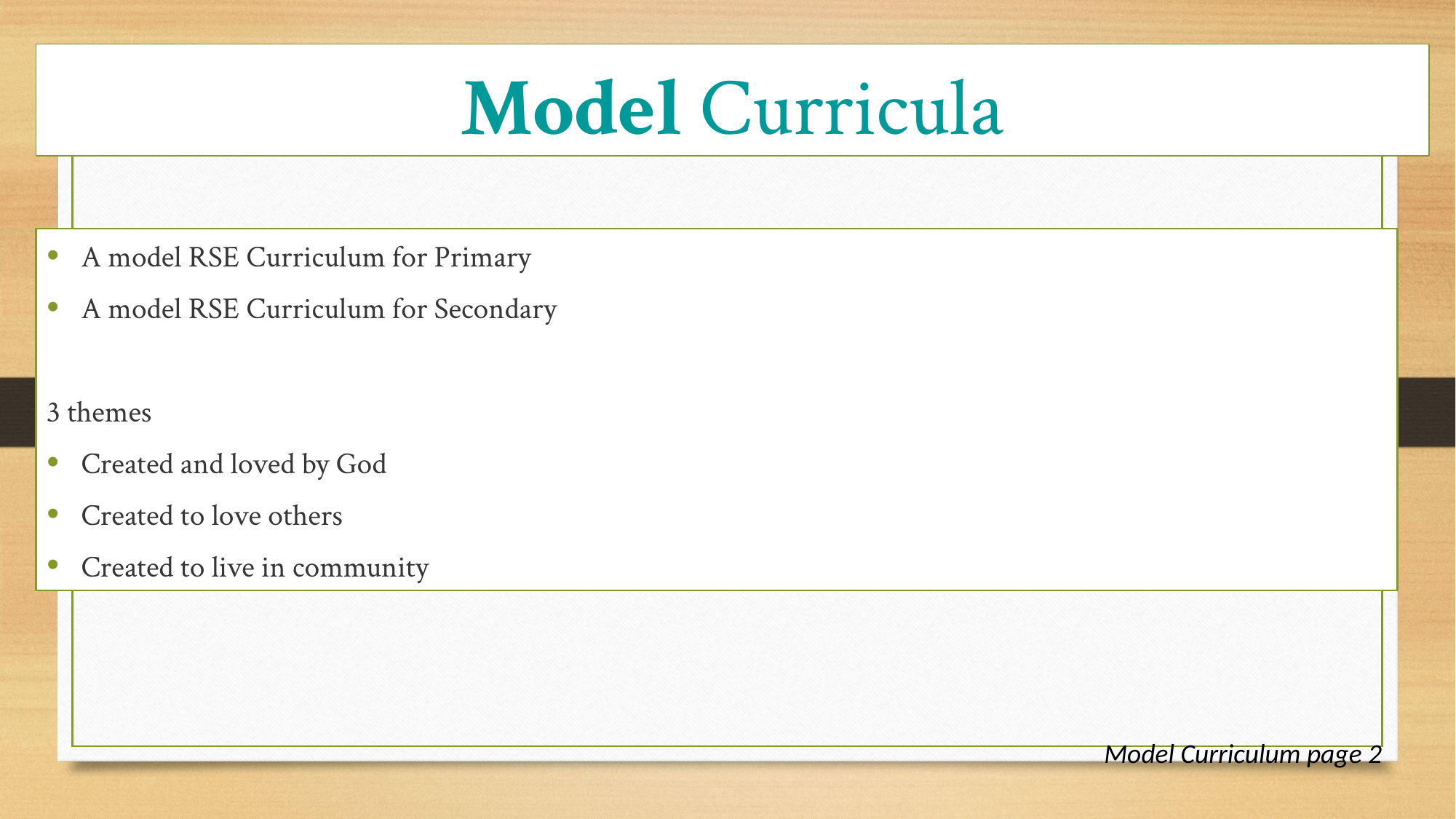

# Model Curricula
A model RSE Curriculum for Primary
A model RSE Curriculum for Secondary

3 themes
Created and loved by God
Created to love others
Created to live in community
Model Curriculum page 2